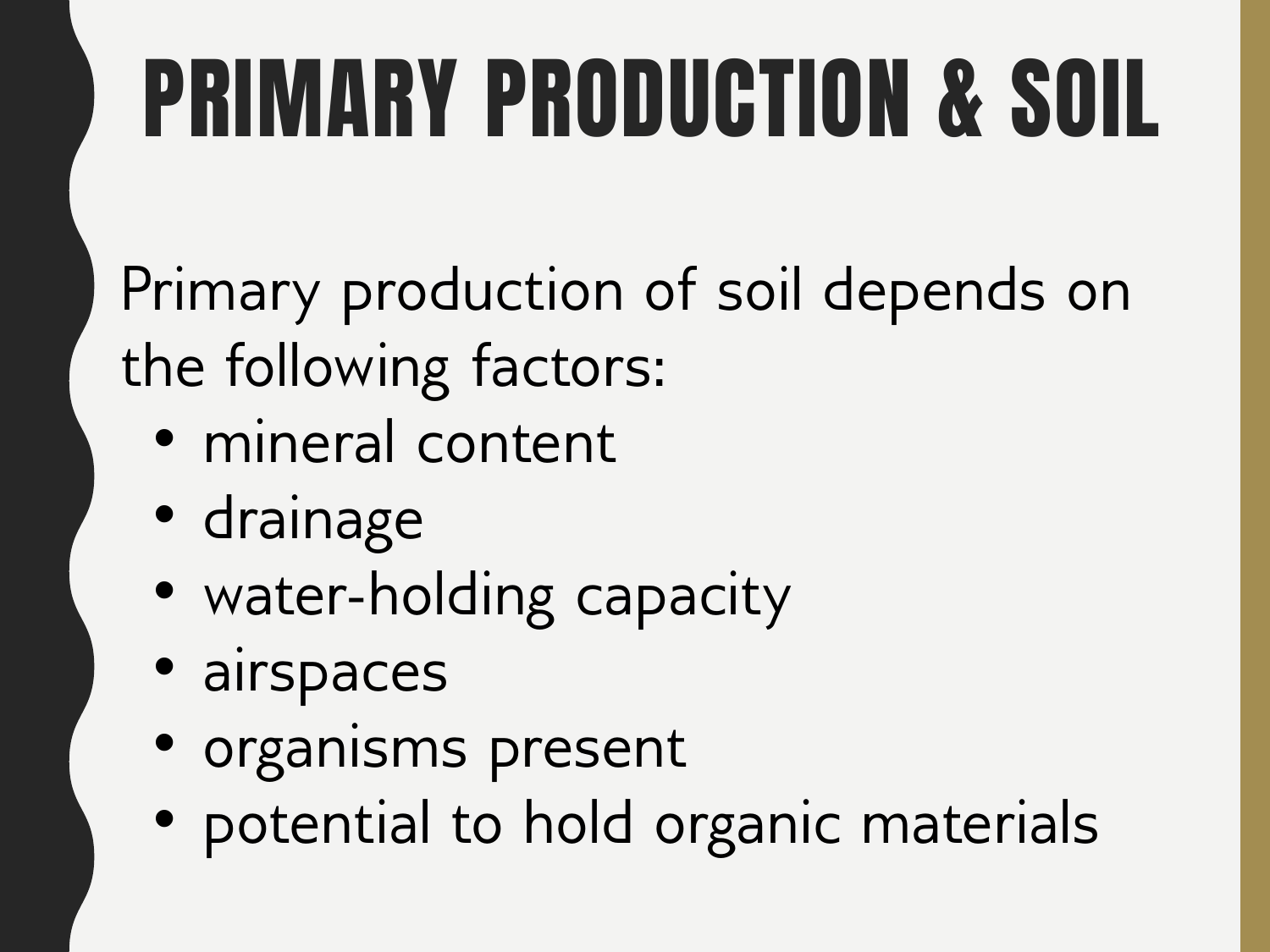

# Primary Production & Soil
Primary production of soil depends on the following factors:
 mineral content
 drainage
 water-holding capacity
 airspaces
 organisms present
 potential to hold organic materials